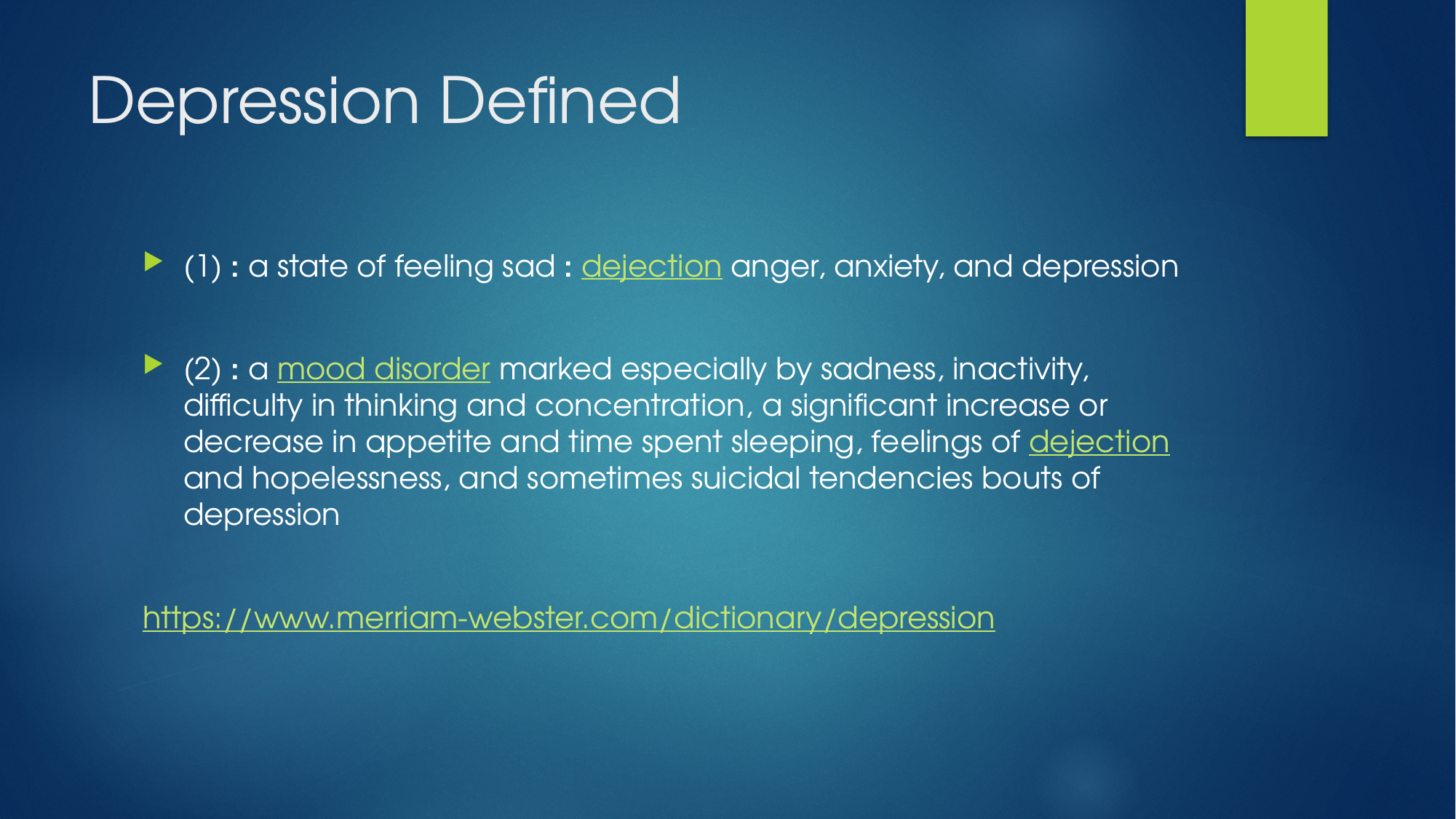

# Depression Defined

(1) : a state of feeling sad : dejection anger, anxiety, and depression

(2) : a mood disorder marked especially by sadness, inactivity, difficulty in thinking and concentration, a significant increase or decrease in appetite and time spent sleeping, feelings of dejection and hopelessness, and sometimes suicidal tendencies bouts of depression

https://www.merriam-webster.com/dictionary/depression